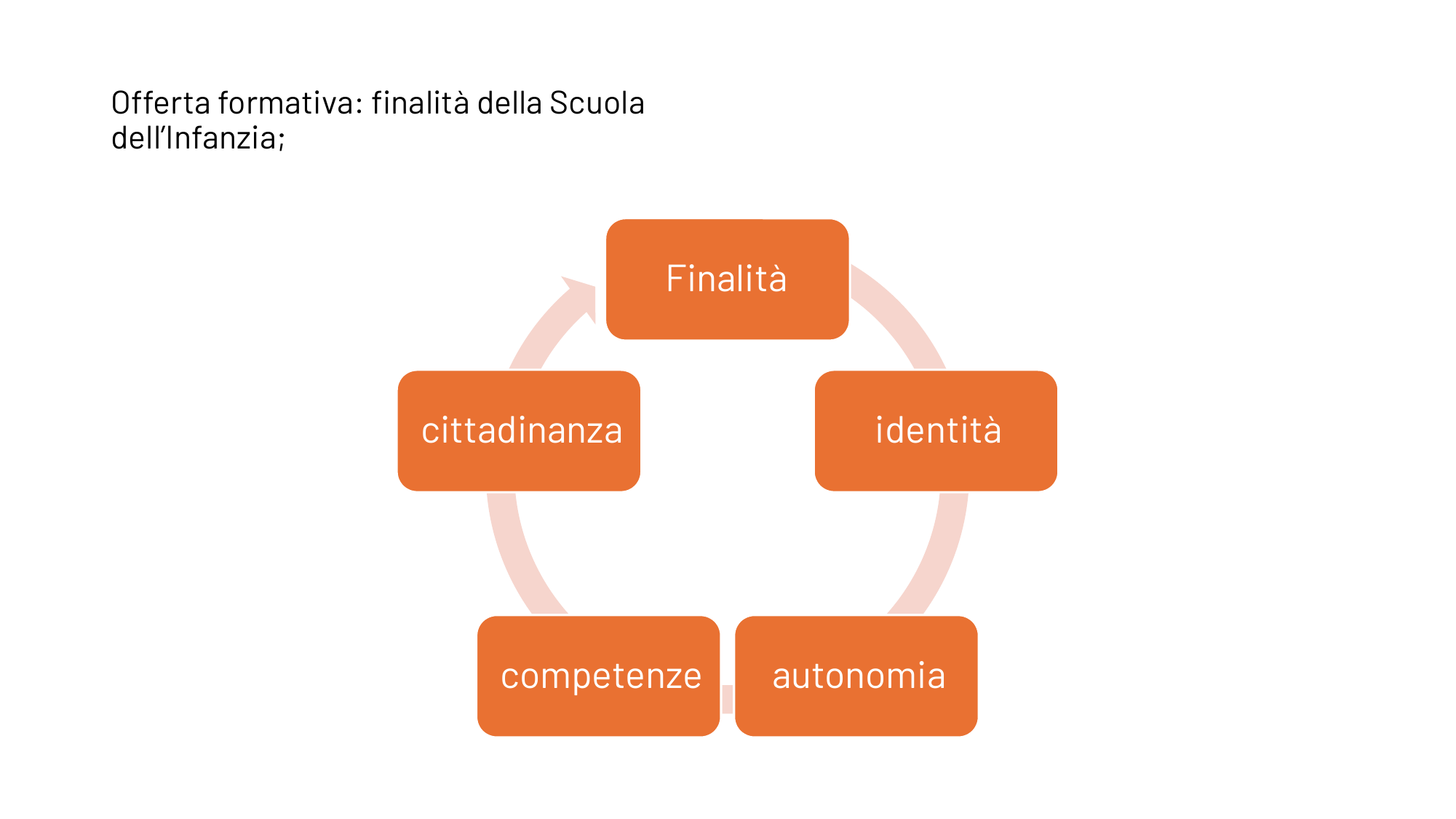

# Offerta formativa: finalità della Scuola dell’Infanzia;
Finalità
identità
autonomia
competenze
cittadinanza